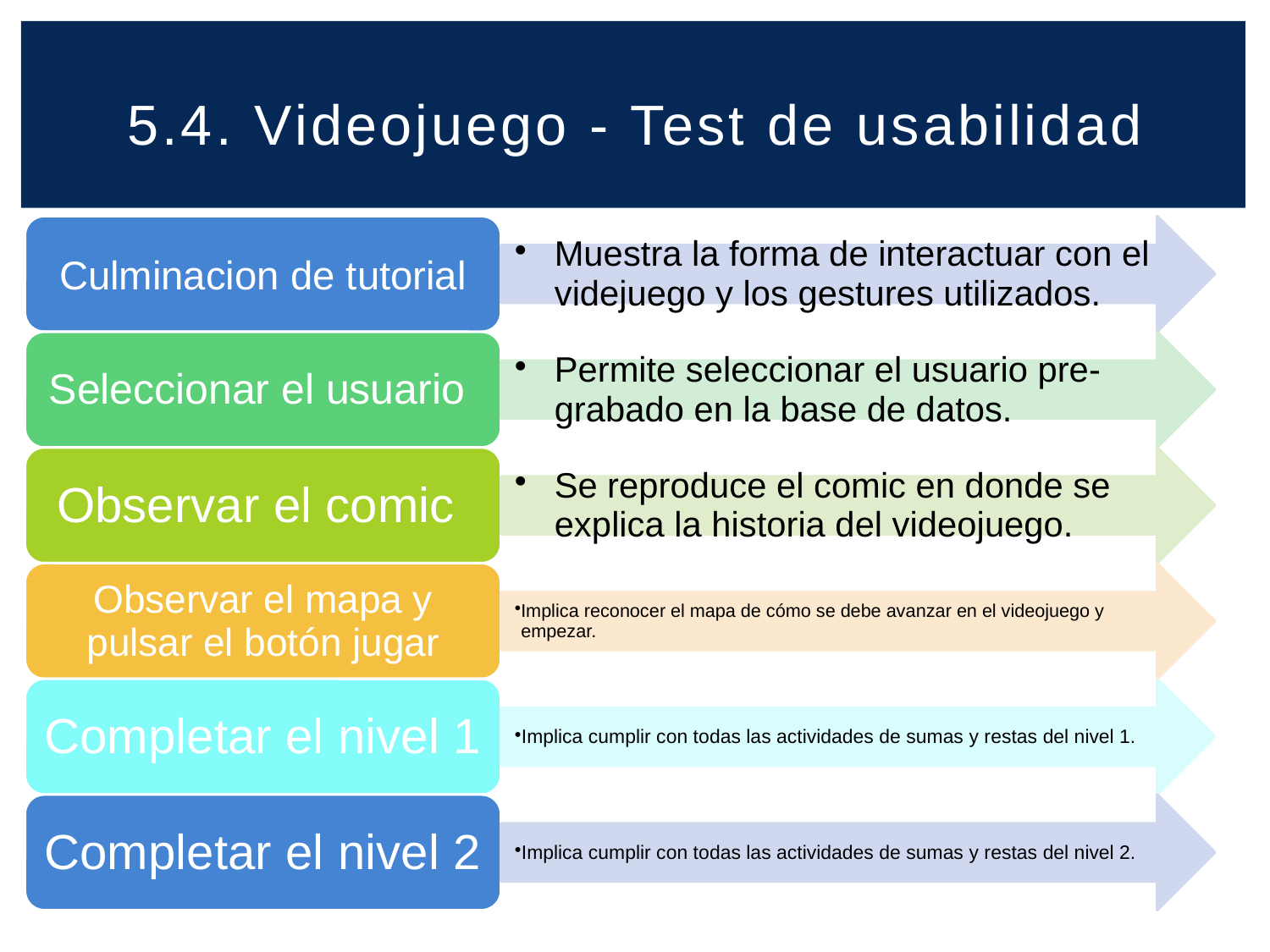

# 5.4. Videojuego - Test de usabilidad
Culminacion de tutorial
Implica cumplir con todas las actividades de sumas y restas del nivel 2.
Seleccionar el usuario
Observar el comic
Observar el mapa y pulsar el botón jugar
Completar el nivel 1
Completar el nivel 2
Muestra la forma de interactuar con el videjuego y los gestures utilizados.
Permite seleccionar el usuario pre-grabado en la base de datos.
Se reproduce el comic en donde se explica la historia del videojuego.
Implica reconocer el mapa de cómo se debe avanzar en el videojuego y empezar.
Implica cumplir con todas las actividades de sumas y restas del nivel 1.